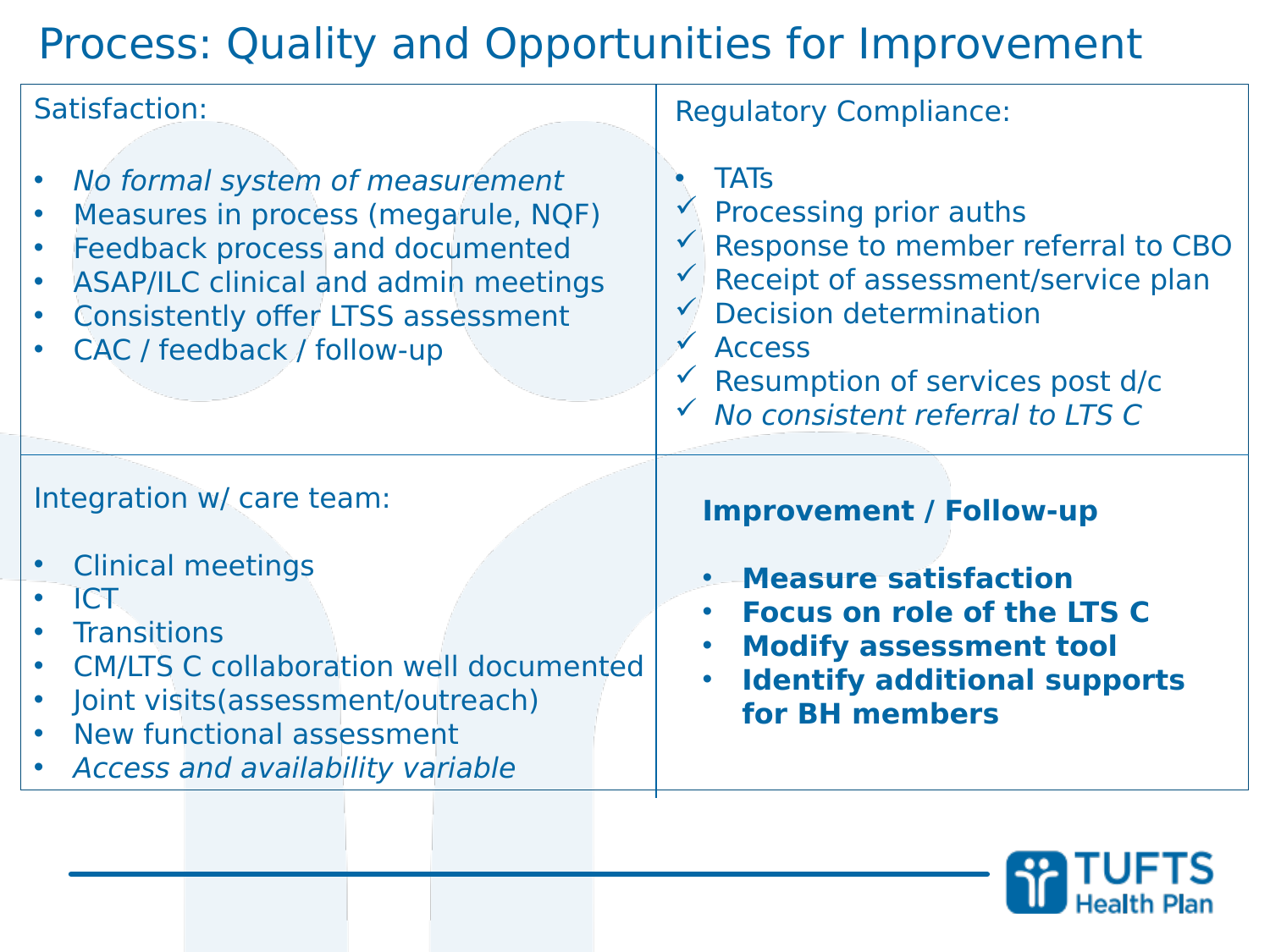

Process: Quality and Opportunities for Improvement
Satisfaction:

No formal system of measurement
Measures in process (megarule, NQF)
Feedback process and documented
ASAP/ILC clinical and admin meetings
Consistently offer LTSS assessment
CAC / feedback / follow-up

Integration w/ care team:

Clinical meetings
ICT
Transitions
CM/LTS C collaboration well documented
Joint visits(assessment/outreach)
New functional assessment
Access and availability variable
Regulatory Compliance:

TATs
Processing prior auths
Response to member referral to CBO
Receipt of assessment/service plan
Decision determination
Access
Resumption of services post d/c
No consistent referral to LTS C
Improvement / Follow-up

Measure satisfaction
Focus on role of the LTS C
Modify assessment tool
Identify additional supports for BH members